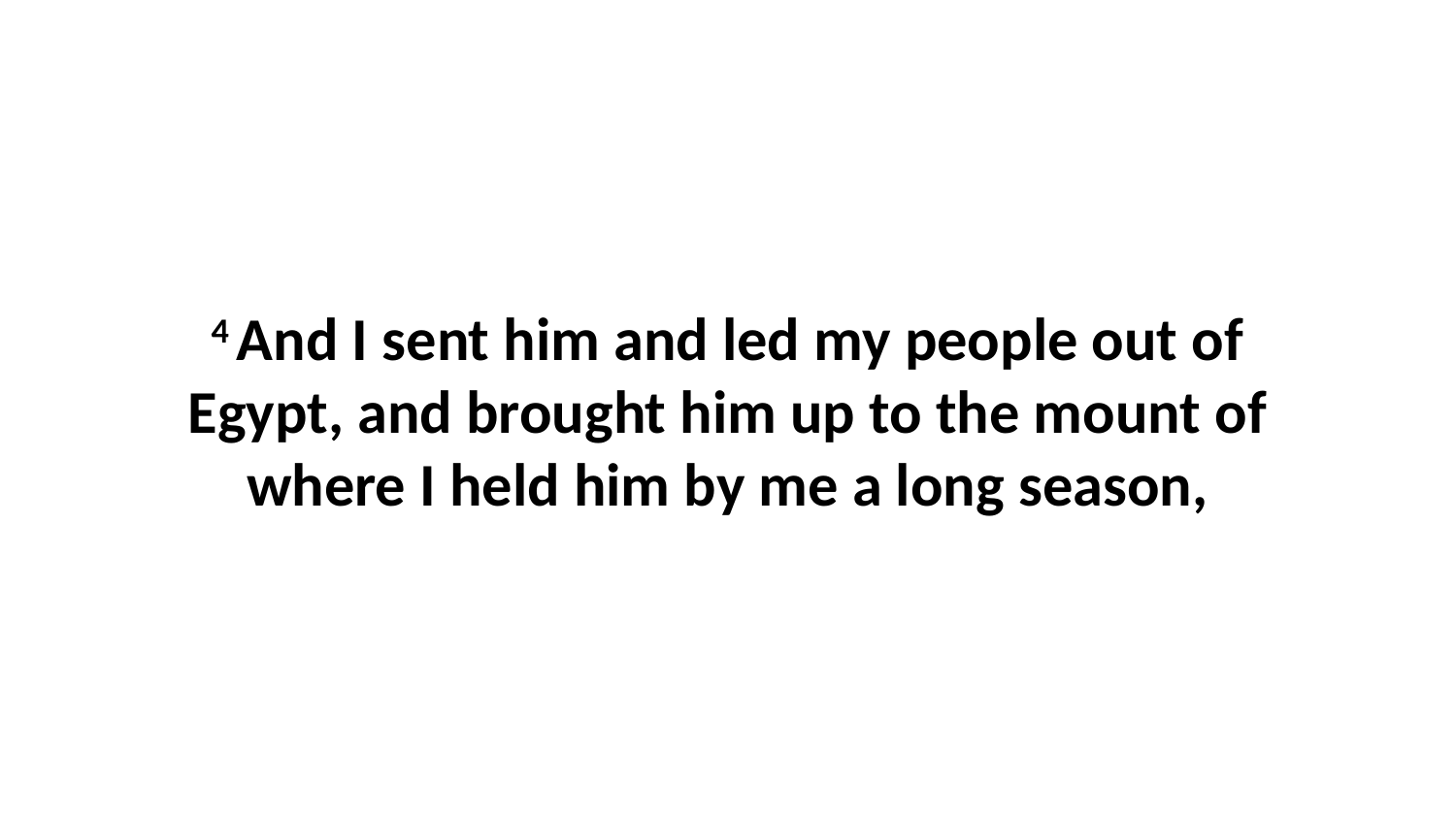

4 And I sent him and led my people out of Egypt, and brought him up to the mount of where I held him by me a long season,